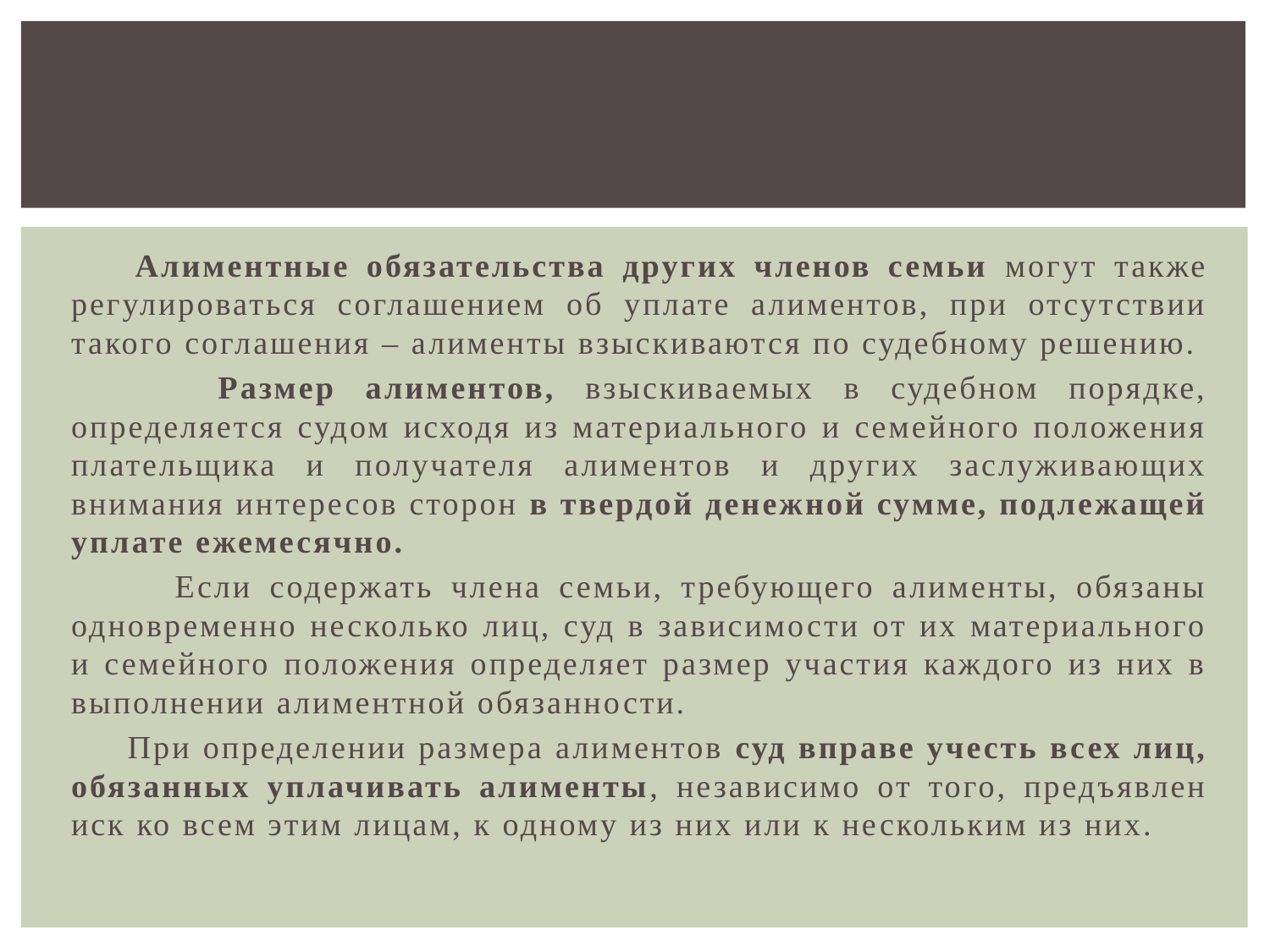

#
    Алиментные обязательства других членов семьи могут также регулироваться соглашением об уплате алиментов, при отсутствии такого соглашения – алименты взыскиваются по судебному решению.
     Размер алиментов, взыскиваемых в судебном порядке, определяется судом исходя из материального и семейного положения плательщика и получателя алиментов и других заслуживающих внимания интересов сторон в твердой денежной сумме, подлежащей уплате ежемесячно.
      Если содержать члена семьи, требующего алименты, обязаны одновременно несколько лиц, суд в зависимости от их материального и семейного положения определяет размер участия каждого из них в выполнении алиментной обязанности.
     При определении размера алиментов суд вправе учесть всех лиц, обязанных уплачивать алименты, независимо от того, предъявлен иск ко всем этим лицам, к одному из них или к нескольким из них.